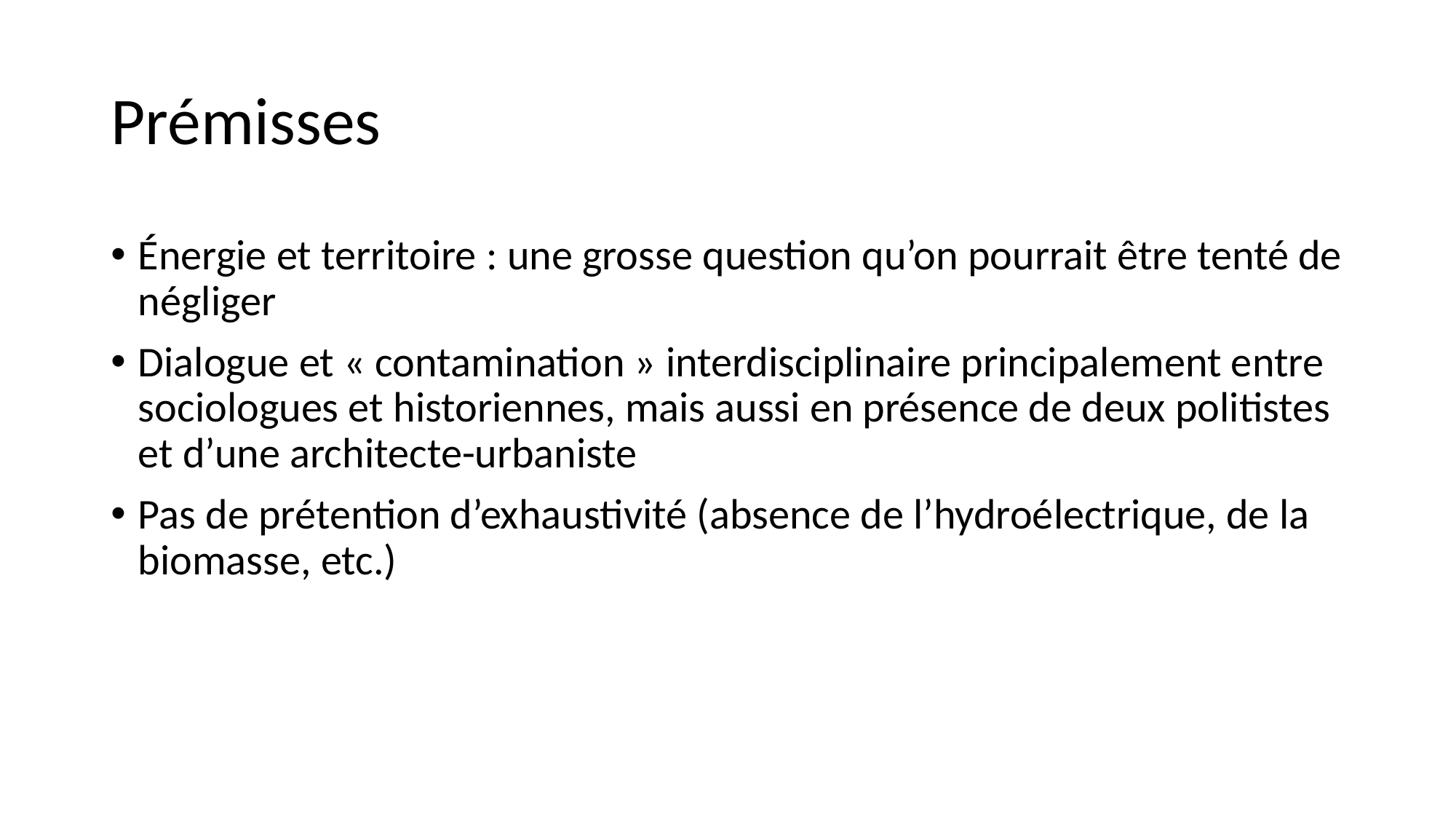

# Prémisses

Énergie et territoire : une grosse question qu’on pourrait être tenté de négliger
Dialogue et « contamination » interdisciplinaire principalement entre sociologues et historiennes, mais aussi en présence de deux politistes et d’une architecte-urbaniste
Pas de prétention d’exhaustivité (absence de l’hydroélectrique, de la biomasse, etc.)